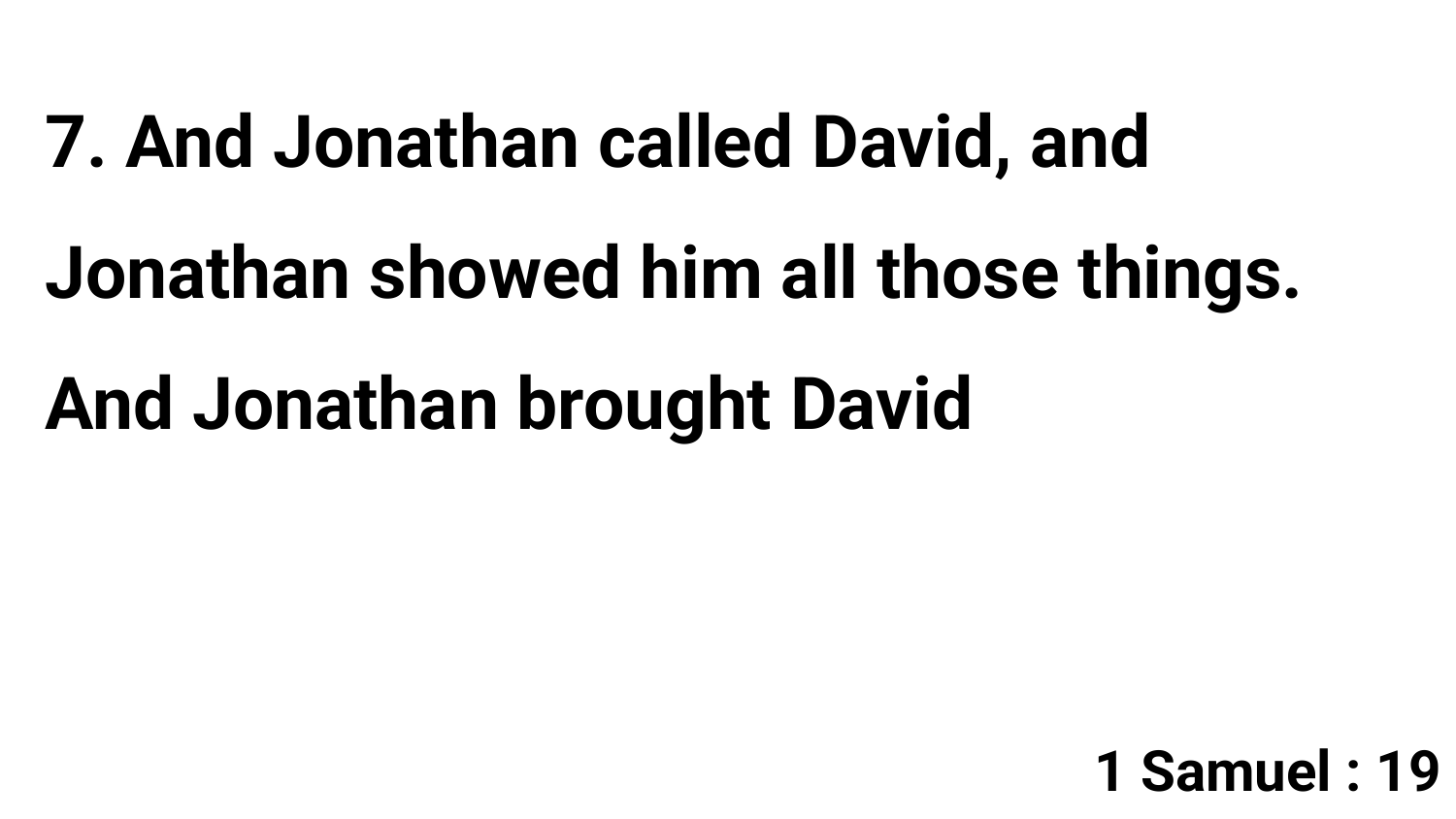

7. And Jonathan called David, and Jonathan showed him all those things. And Jonathan brought David
1 Samuel : 19